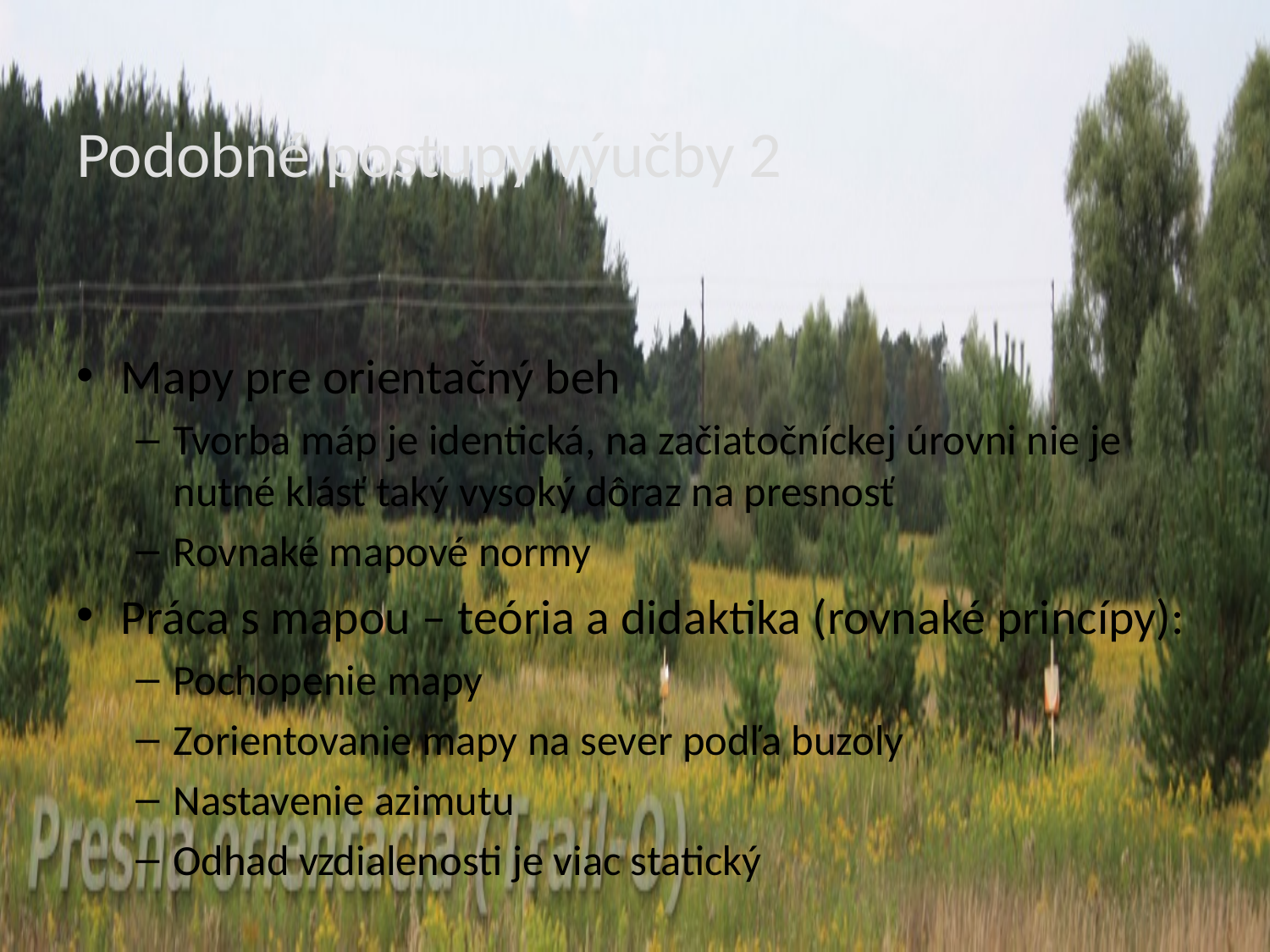

# Podobné postupy výučby 2
Mapy pre orientačný beh
Tvorba máp je identická, na začiatočníckej úrovni nie je nutné klásť taký vysoký dôraz na presnosť
Rovnaké mapové normy
Práca s mapou – teória a didaktika (rovnaké princípy):
Pochopenie mapy
Zorientovanie mapy na sever podľa buzoly
Nastavenie azimutu
Odhad vzdialenosti je viac statický